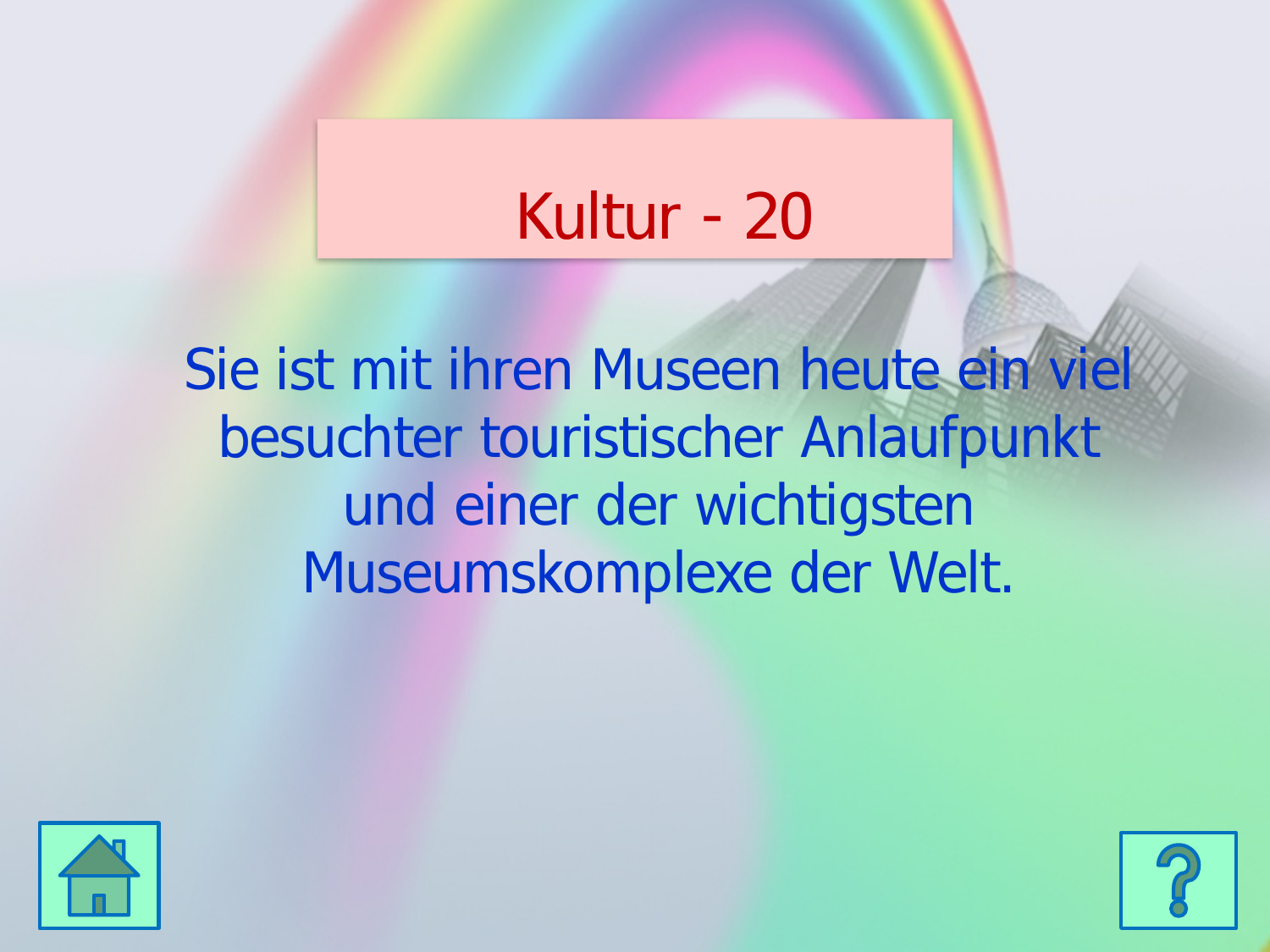

Kultur - 20
Sie ist mit ihren Museen heute ein viel besuchter touristischer Anlaufpunkt und einer der wichtigsten Museumskomplexe der Welt.